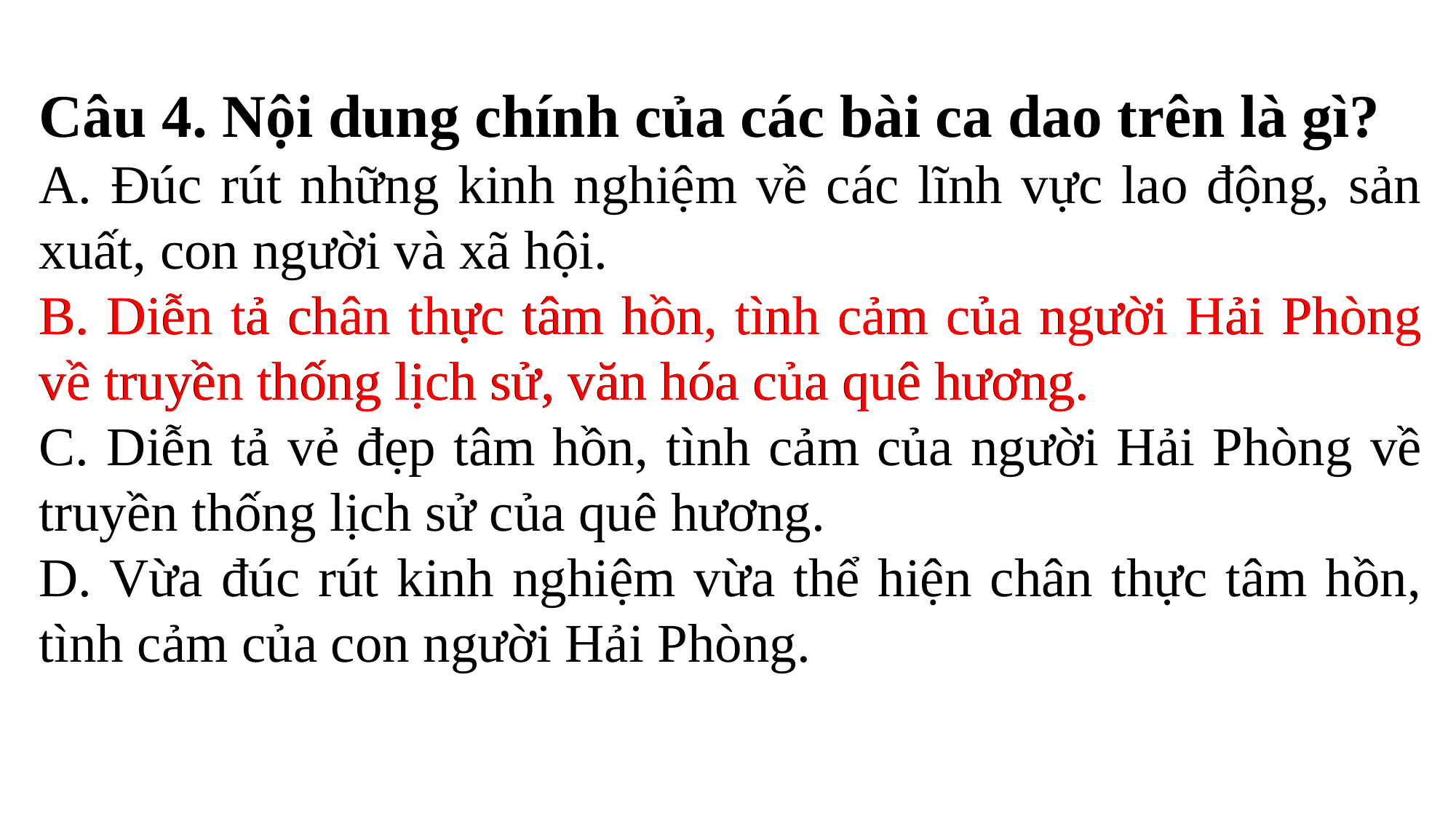

Câu 4. Nội dung chính của các bài ca dao trên là gì?
A. Đúc rút những kinh nghiệm về các lĩnh vực lao động, sản xuất, con người và xã hội.
B. Diễn tả chân thực tâm hồn, tình cảm của người Hải Phòng về truyền thống lịch sử, văn hóa của quê hương.
C. Diễn tả vẻ đẹp tâm hồn, tình cảm của người Hải Phòng về truyền thống lịch sử của quê hương.
D. Vừa đúc rút kinh nghiệm vừa thể hiện chân thực tâm hồn, tình cảm của con người Hải Phòng.

B. Diễn tả chân thực tâm hồn, tình cảm của người Hải Phòng về truyền thống lịch sử, văn hóa của quê hương.